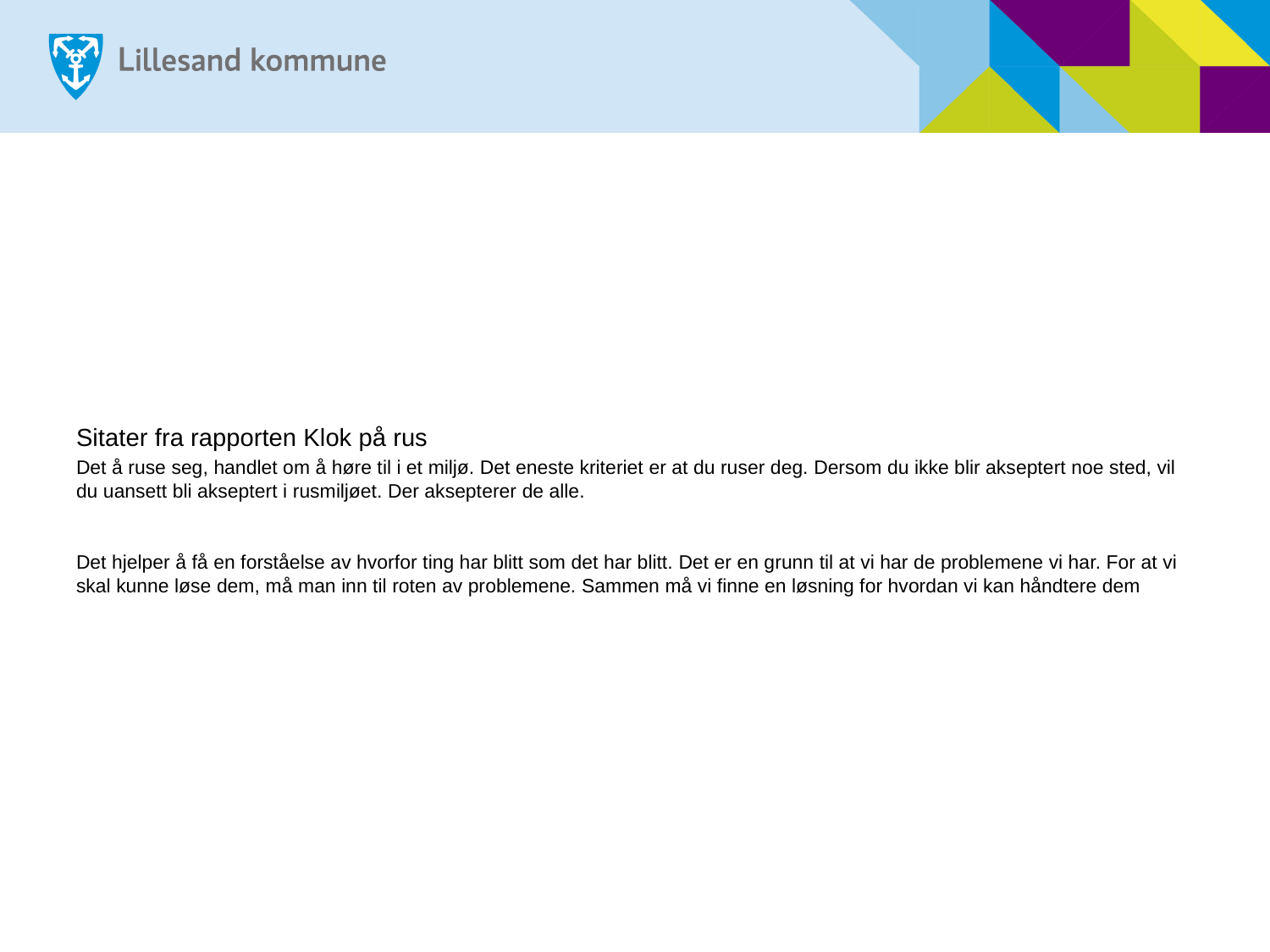

#

Sitater fra rapporten Klok på rus
Det å ruse seg, handlet om å høre til i et miljø. Det eneste kriteriet er at du ruser deg. Dersom du ikke blir akseptert noe sted, vil du uansett bli akseptert i rusmiljøet. Der aksepterer de alle.

Det hjelper å få en forståelse av hvorfor ting har blitt som det har blitt. Det er en grunn til at vi har de problemene vi har. For at vi skal kunne løse dem, må man inn til roten av problemene. Sammen må vi finne en løsning for hvordan vi kan håndtere dem